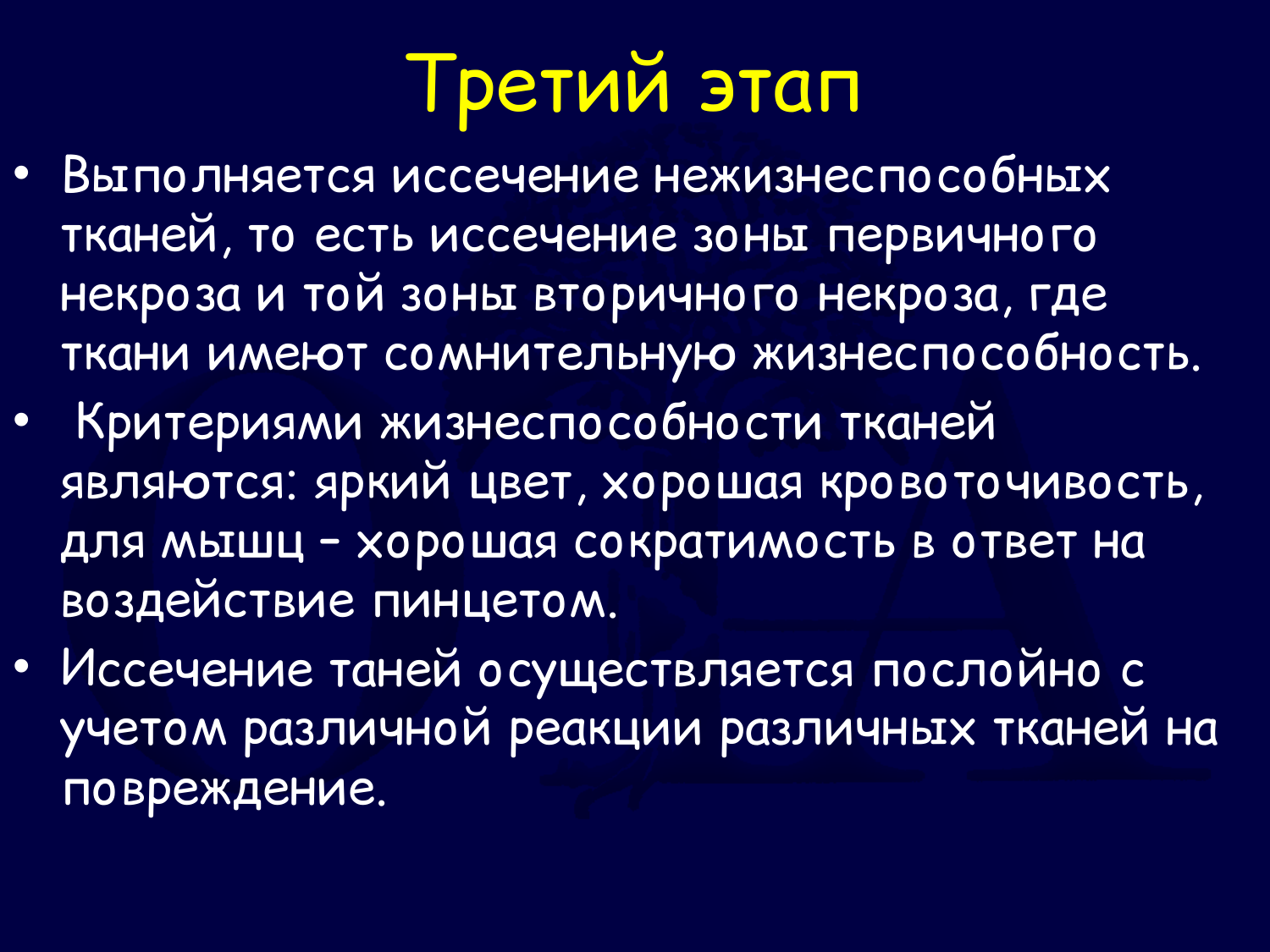

# Третий этап
Выполняется иссечение нежизнеспособных тканей, то есть иссечение зоны первичного некроза и той зоны вторичного некроза, где ткани имеют сомнительную жизнеспособность.
 Критериями жизнеспособности тканей являются: яркий цвет, хорошая кровоточивость, для мышц – хорошая сократимость в ответ на воздействие пинцетом.
Иссечение таней осуществляется послойно с учетом различной реакции различных тканей на повреждение.